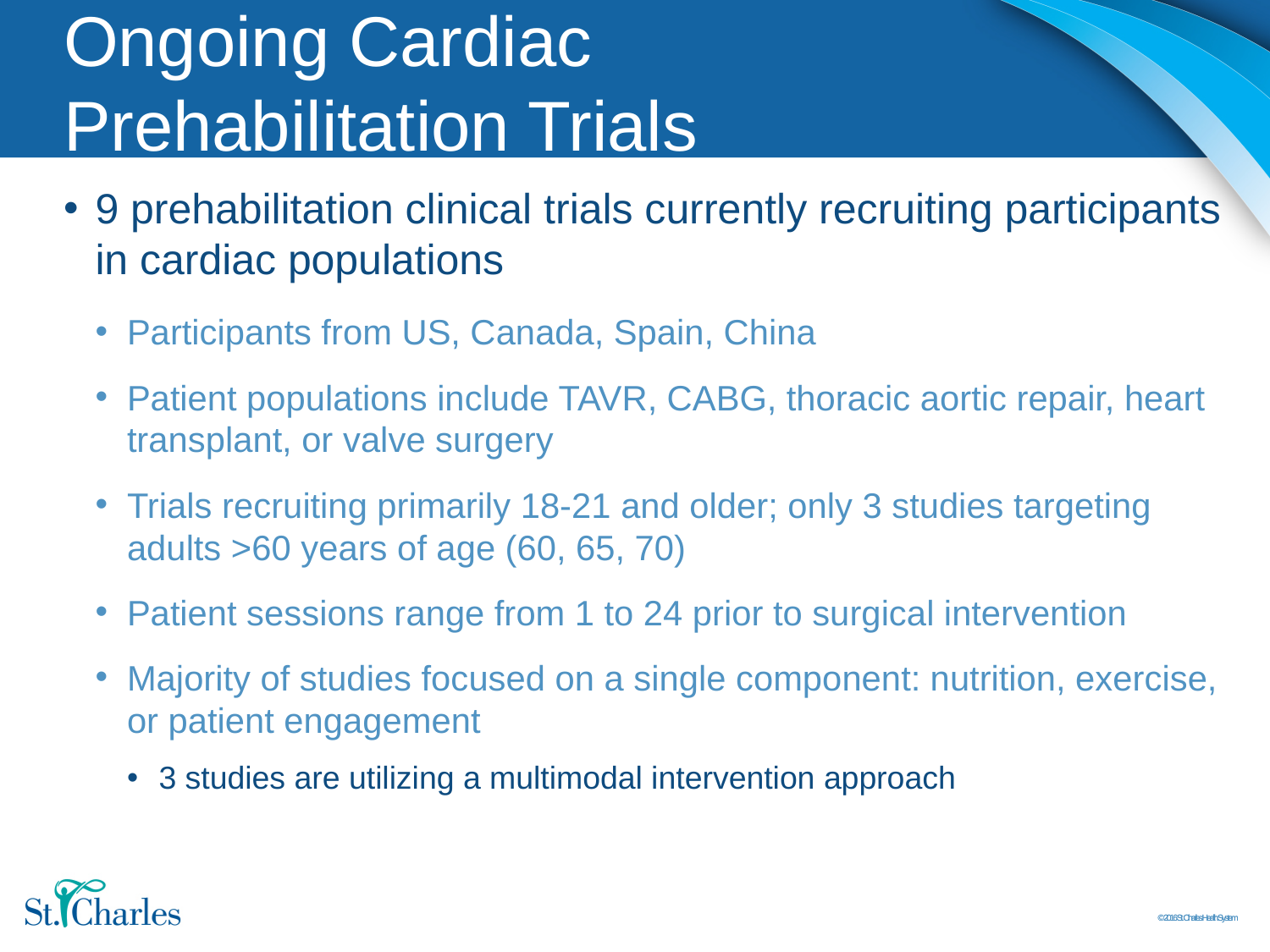

# Ongoing Cardiac Prehabilitation Trials
9 prehabilitation clinical trials currently recruiting participants in cardiac populations
Participants from US, Canada, Spain, China
Patient populations include TAVR, CABG, thoracic aortic repair, heart transplant, or valve surgery
Trials recruiting primarily 18-21 and older; only 3 studies targeting adults >60 years of age (60, 65, 70)
Patient sessions range from 1 to 24 prior to surgical intervention
Majority of studies focused on a single component: nutrition, exercise, or patient engagement
3 studies are utilizing a multimodal intervention approach